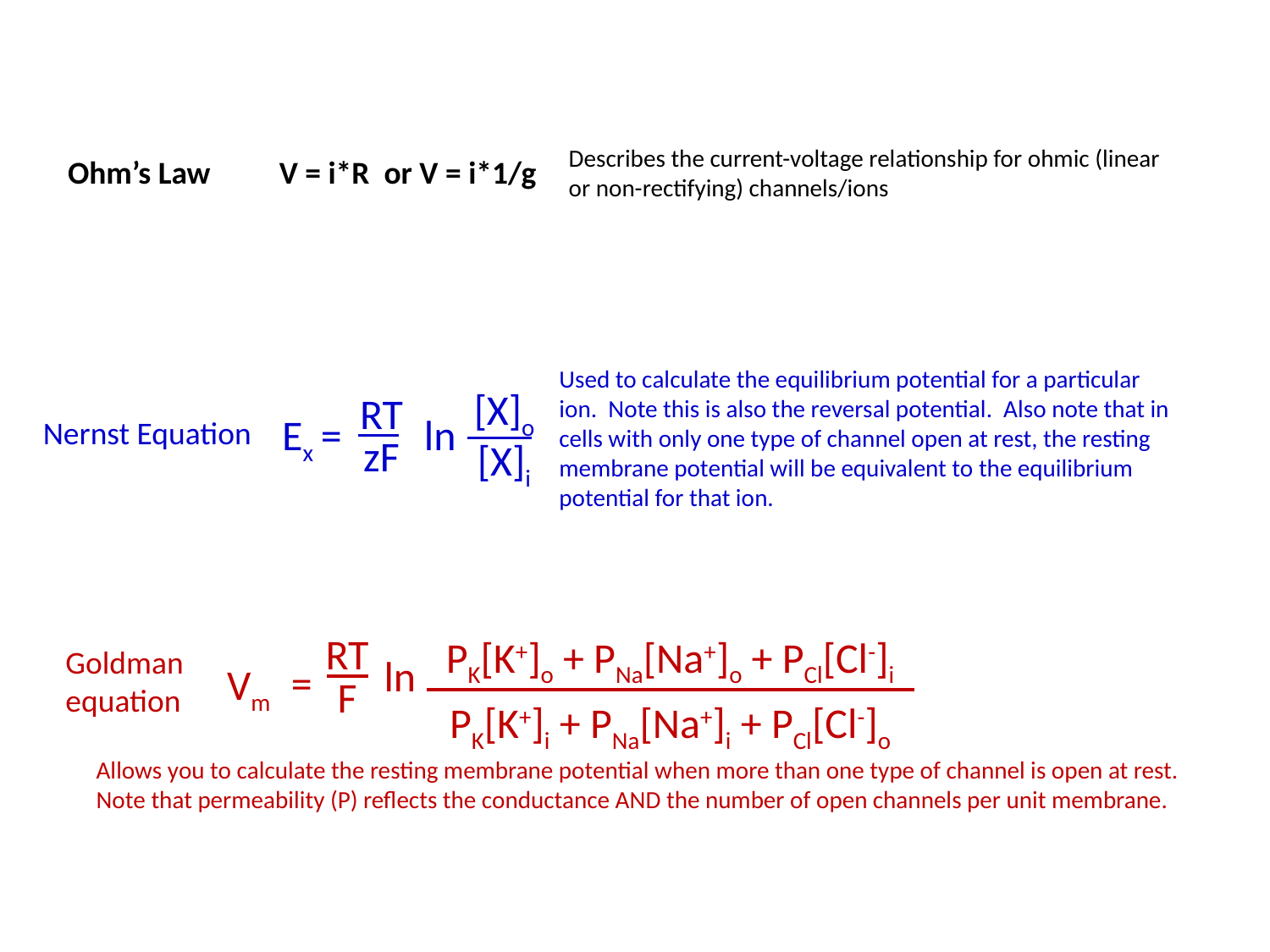

#
Describes the current-voltage relationship for ohmic (linear or non-rectifying) channels/ions
Ohm’s Law
V = i*R  or V = i*1/g
Used to calculate the equilibrium potential for a particular ion.  Note this is also the reversal potential.  Also note that in cells with only one type of channel open at rest, the resting membrane potential will be equivalent to the equilibrium potential for that ion.
[X]o
[X]i
RT
zF
Ex
=
ln
Nernst Equation
RT
PK[K+]o + PNa[Na+]o + PCl[Cl-]i
PK[K+]i + PNa[Na+]i + PCl[Cl-]o
ln
=
Vm
F
Goldman equation
Allows you to calculate the resting membrane potential when more than one type of channel is open at rest.  Note that permeability (P) reflects the conductance AND the number of open channels per unit membrane.